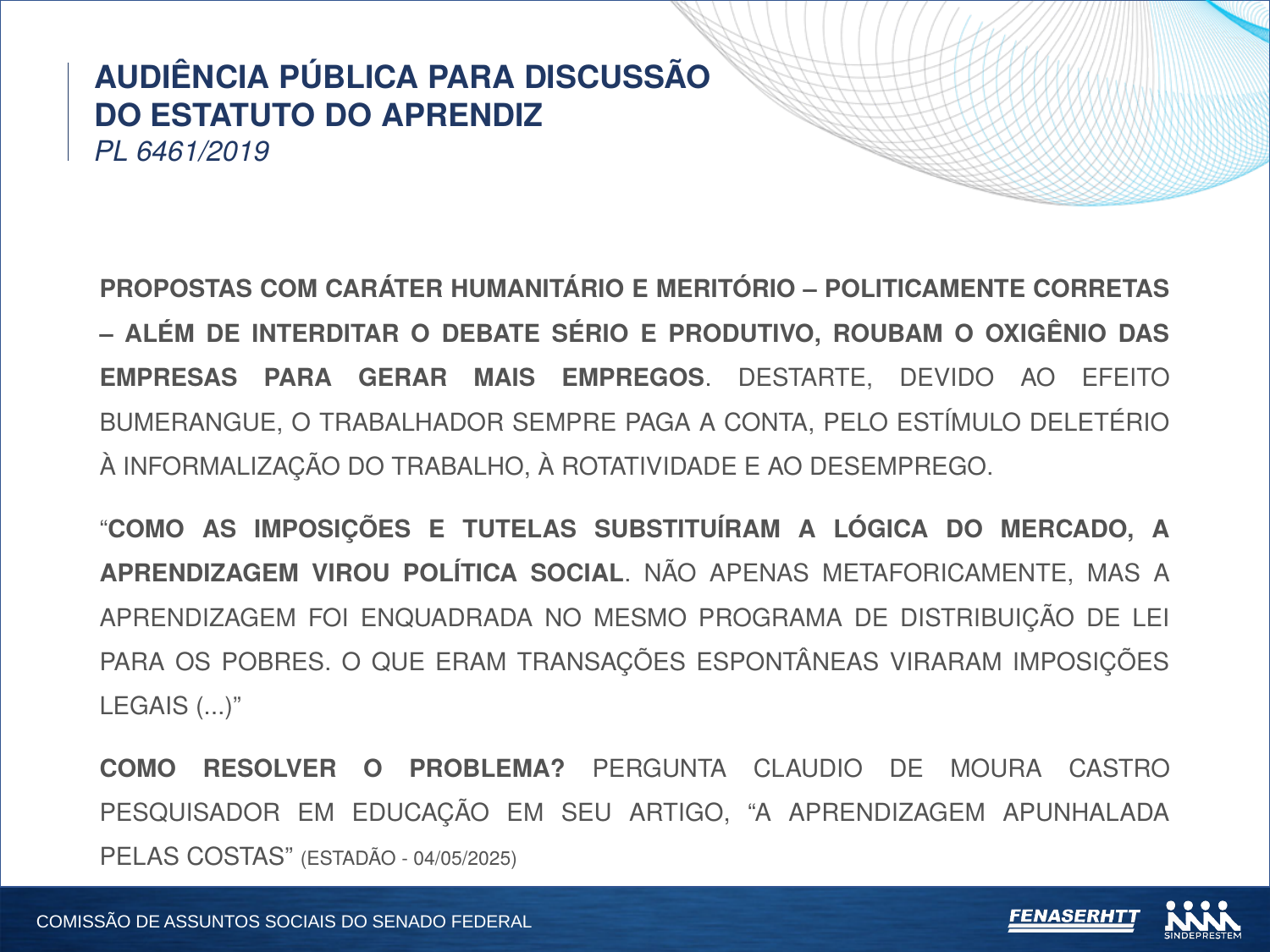

AUDIÊNCIA PÚBLICA PARA DISCUSSÃO DO ESTATUTO DO APRENDIZ
PL 6461/2019
PROPOSTAS COM CARÁTER HUMANITÁRIO E MERITÓRIO – POLITICAMENTE CORRETAS – ALÉM DE INTERDITAR O DEBATE SÉRIO E PRODUTIVO, ROUBAM O OXIGÊNIO DAS EMPRESAS PARA GERAR MAIS EMPREGOS. DESTARTE, DEVIDO AO EFEITO BUMERANGUE, O TRABALHADOR SEMPRE PAGA A CONTA, PELO ESTÍMULO DELETÉRIO À INFORMALIZAÇÃO DO TRABALHO, À ROTATIVIDADE E AO DESEMPREGO.
“COMO AS IMPOSIÇÕES E TUTELAS SUBSTITUÍRAM A LÓGICA DO MERCADO, A APRENDIZAGEM VIROU POLÍTICA SOCIAL. NÃO APENAS METAFORICAMENTE, MAS A APRENDIZAGEM FOI ENQUADRADA NO MESMO PROGRAMA DE DISTRIBUIÇÃO DE LEI PARA OS POBRES. O QUE ERAM TRANSAÇÕES ESPONTÂNEAS VIRARAM IMPOSIÇÕES LEGAIS (...)”
COMO RESOLVER O PROBLEMA? PERGUNTA CLAUDIO DE MOURA CASTRO PESQUISADOR EM EDUCAÇÃO EM SEU ARTIGO, “A APRENDIZAGEM APUNHALADA PELAS COSTAS” (ESTADÃO - 04/05/2025)